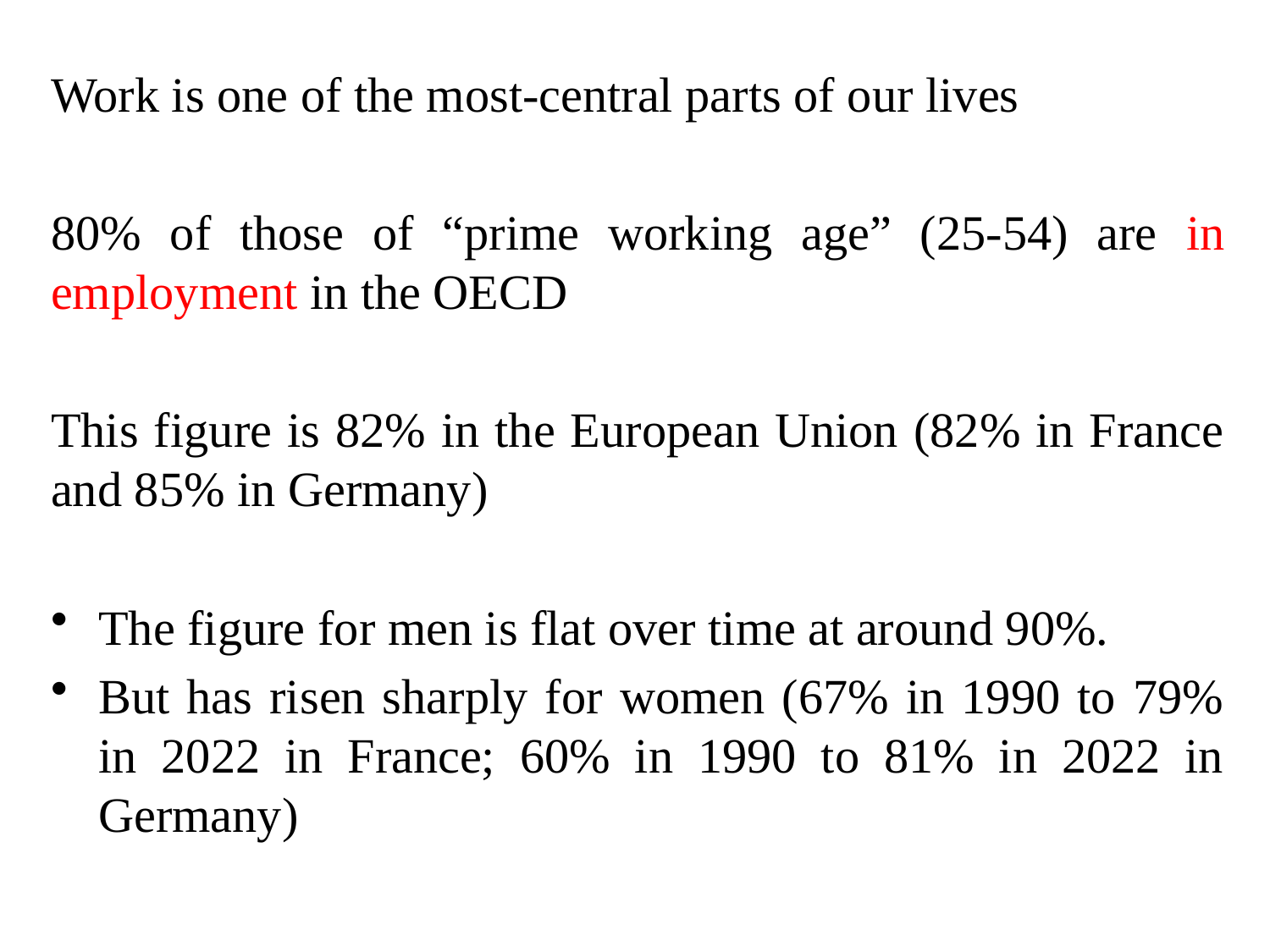

Work is one of the most-central parts of our lives

80% of those of “prime working age” (25-54) are in employment in the OECD

This figure is 82% in the European Union (82% in France and 85% in Germany)

The figure for men is flat over time at around 90%.
But has risen sharply for women (67% in 1990 to 79% in 2022 in France; 60% in 1990 to 81% in 2022 in Germany)